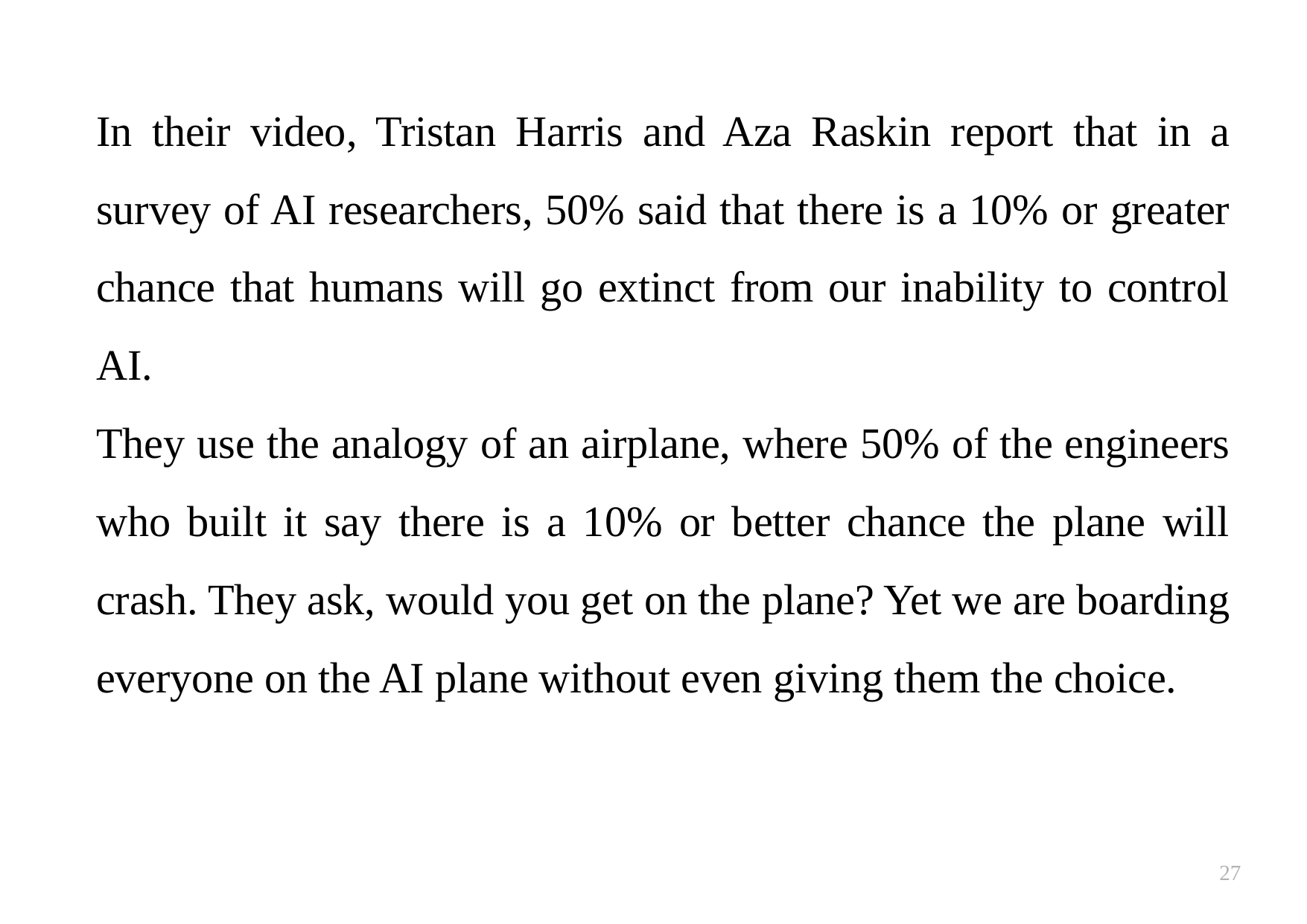

In their video, Tristan Harris and Aza Raskin report that in a survey of AI researchers, 50% said that there is a 10% or greater chance that humans will go extinct from our inability to control AI.
They use the analogy of an airplane, where 50% of the engineers who built it say there is a 10% or better chance the plane will crash. They ask, would you get on the plane? Yet we are boarding everyone on the AI plane without even giving them the choice.

27